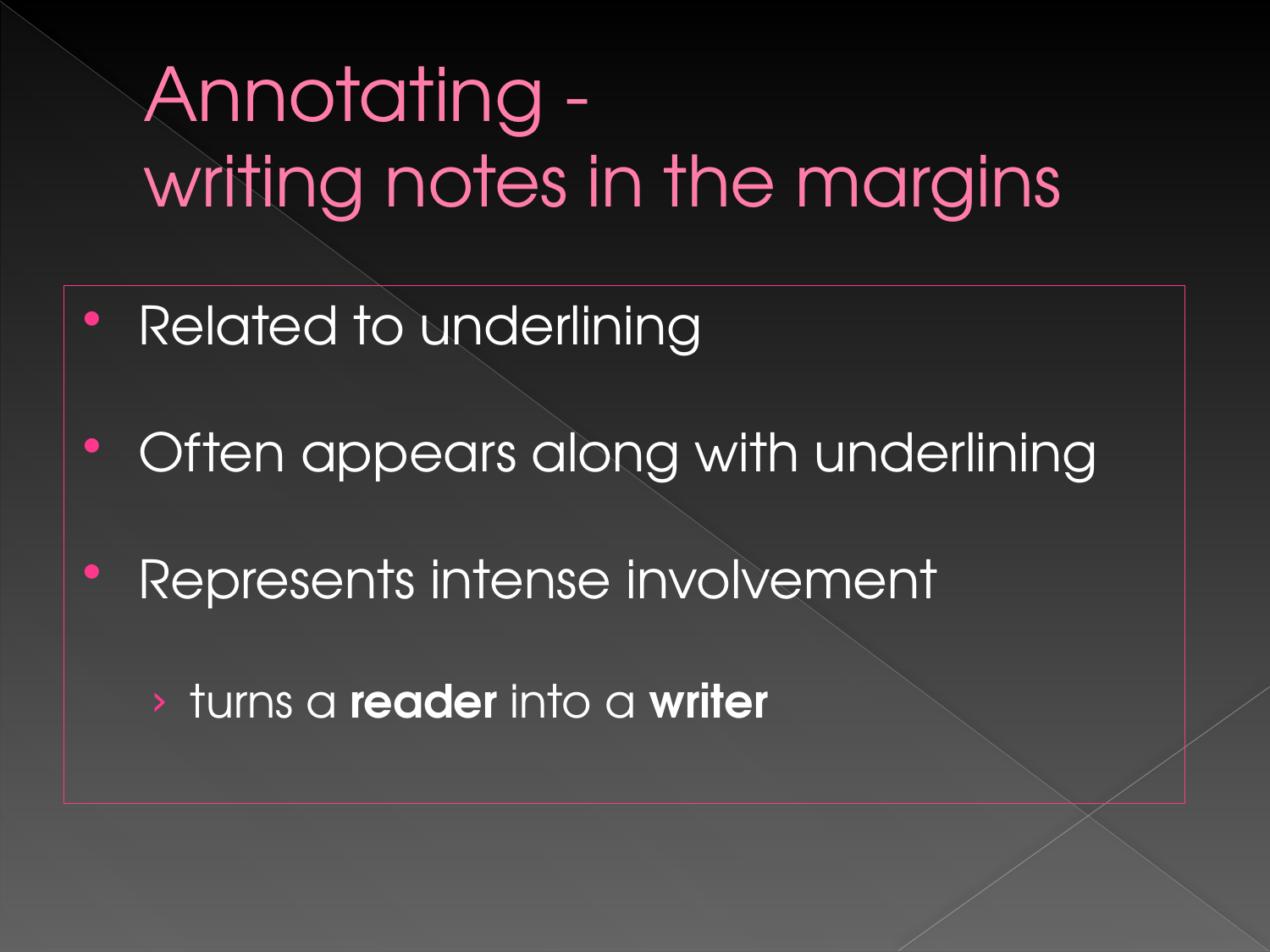

# Annotating - writing notes in the margins
Related to underlining

Often appears along with underlining

Represents intense involvement
turns a reader into a writer